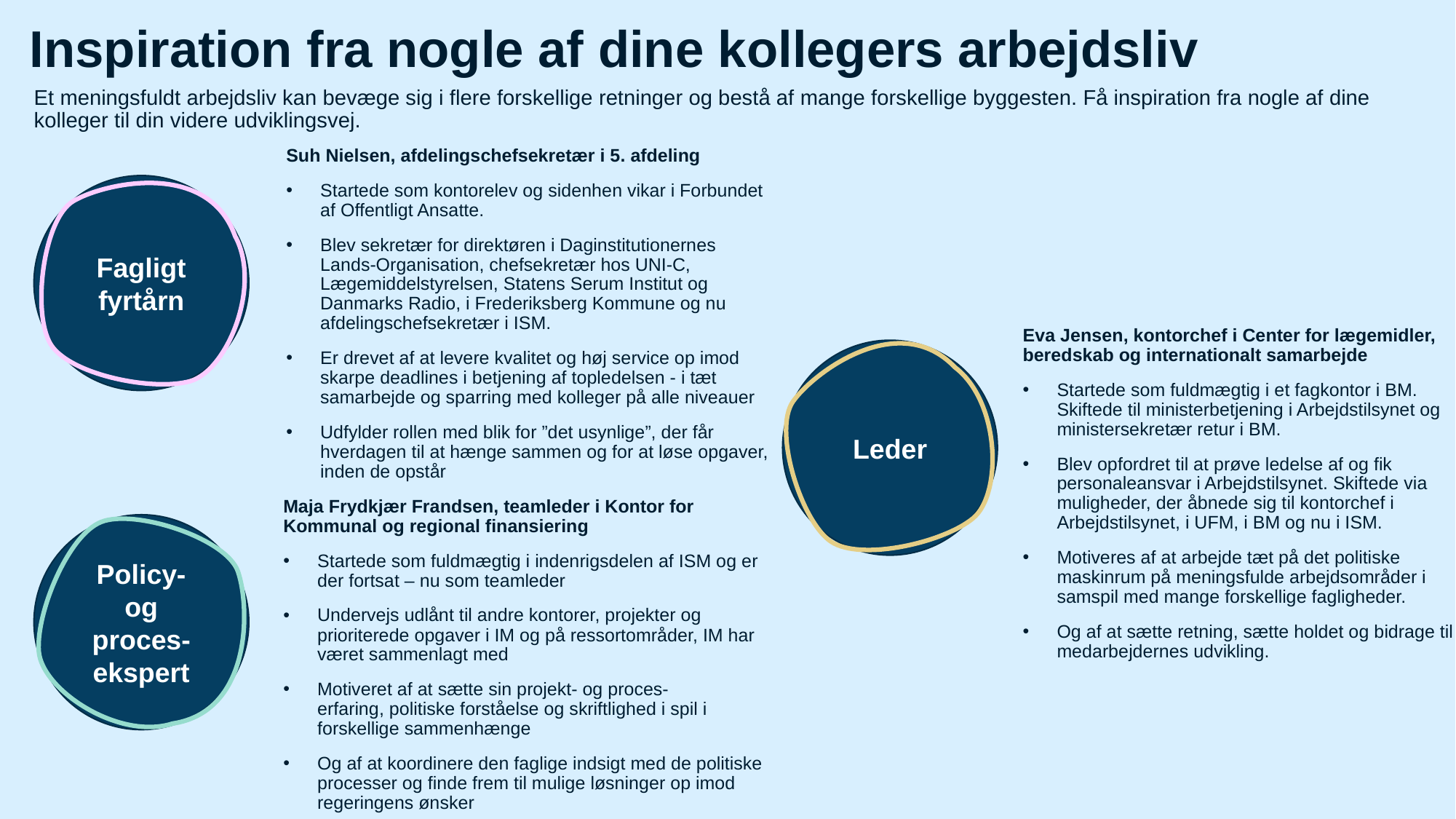

# Inspiration fra nogle af dine kollegers arbejdsliv
Et meningsfuldt arbejdsliv kan bevæge sig i flere forskellige retninger og bestå af mange forskellige byggesten. Få inspiration fra nogle af dine kolleger til din videre udviklingsvej.
Suh Nielsen, afdelingschefsekretær i 5. afdeling
Startede som kontorelev og sidenhen vikar i Forbundet af Offentligt Ansatte.
Blev sekretær for direktøren i Daginstitutionernes Lands-Organisation, chefsekretær hos UNI-C, Lægemiddelstyrelsen, Statens Serum Institut og  Danmarks Radio, i Frederiksberg Kommune og nu afdelingschefsekretær i ISM.
Er drevet af at levere kvalitet og høj service op imod skarpe deadlines i betjening af topledelsen - i tæt samarbejde og sparring med kolleger på alle niveauer
Udfylder rollen med blik for ”det usynlige”, der får hverdagen til at hænge sammen og for at løse opgaver, inden de opstår
Fagligt fyrtårn

Eva Jensen, kontorchef i Center for lægemidler, beredskab og internationalt samarbejde
Startede som fuldmægtig i et fagkontor i BM. Skiftede til ministerbetjening i Arbejdstilsynet og ministersekretær retur i BM.
Blev opfordret til at prøve ledelse af og fik personaleansvar i Arbejdstilsynet. Skiftede via muligheder, der åbnede sig til kontorchef i Arbejdstilsynet, i UFM, i BM og nu i ISM.
Motiveres af at arbejde tæt på det politiske maskinrum på meningsfulde arbejdsområder i samspil med mange forskellige fagligheder.
Og af at sætte retning, sætte holdet og bidrage til medarbejdernes udvikling.
Leder

Maja Frydkjær Frandsen, teamleder i Kontor for Kommunal og regional finansiering
Startede som fuldmægtig i indenrigsdelen af ISM og er der fortsat – nu som teamleder
Undervejs udlånt til andre kontorer, projekter og prioriterede opgaver i IM og på ressortområder, IM har været sammenlagt med
Motiveret af at sætte sin projekt- og proces-
erfaring, politiske forståelse og skriftlighed i spil i forskellige sammenhænge
Og af at koordinere den faglige indsigt med de politiske processer og finde frem til mulige løsninger op imod regeringens ønsker

Policy- og proces-ekspert